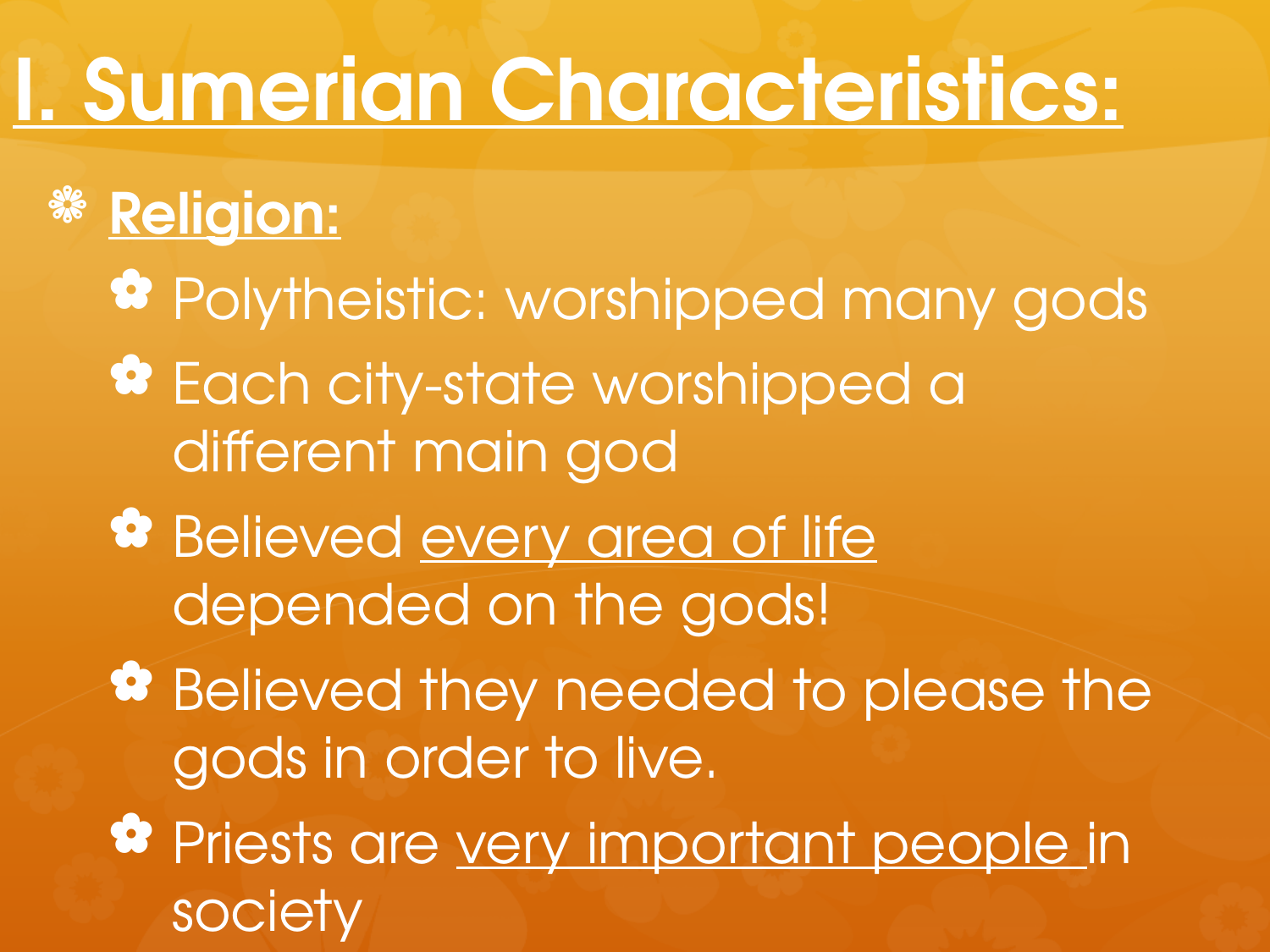

# I. Sumerian Characteristics:
Religion:
Polytheistic: worshipped many gods
Each city-state worshipped a different main god
Believed every area of life depended on the gods!
Believed they needed to please the gods in order to live.
Priests are very important people in society